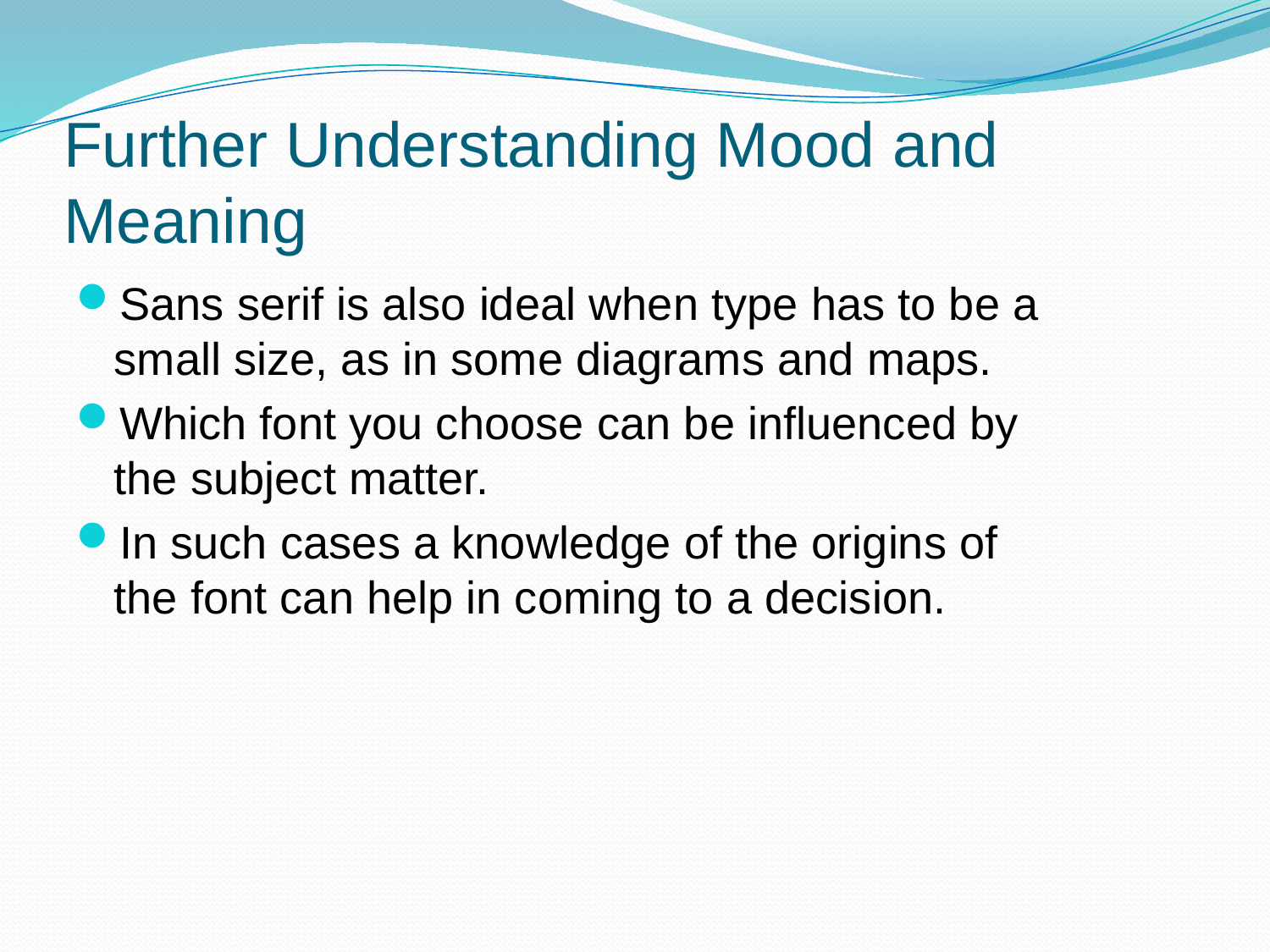

# Further Understanding Mood and Meaning
Sans serif is also ideal when type has to be a small size, as in some diagrams and maps.
Which font you choose can be influenced by the subject matter.
In such cases a knowledge of the origins of the font can help in coming to a decision.